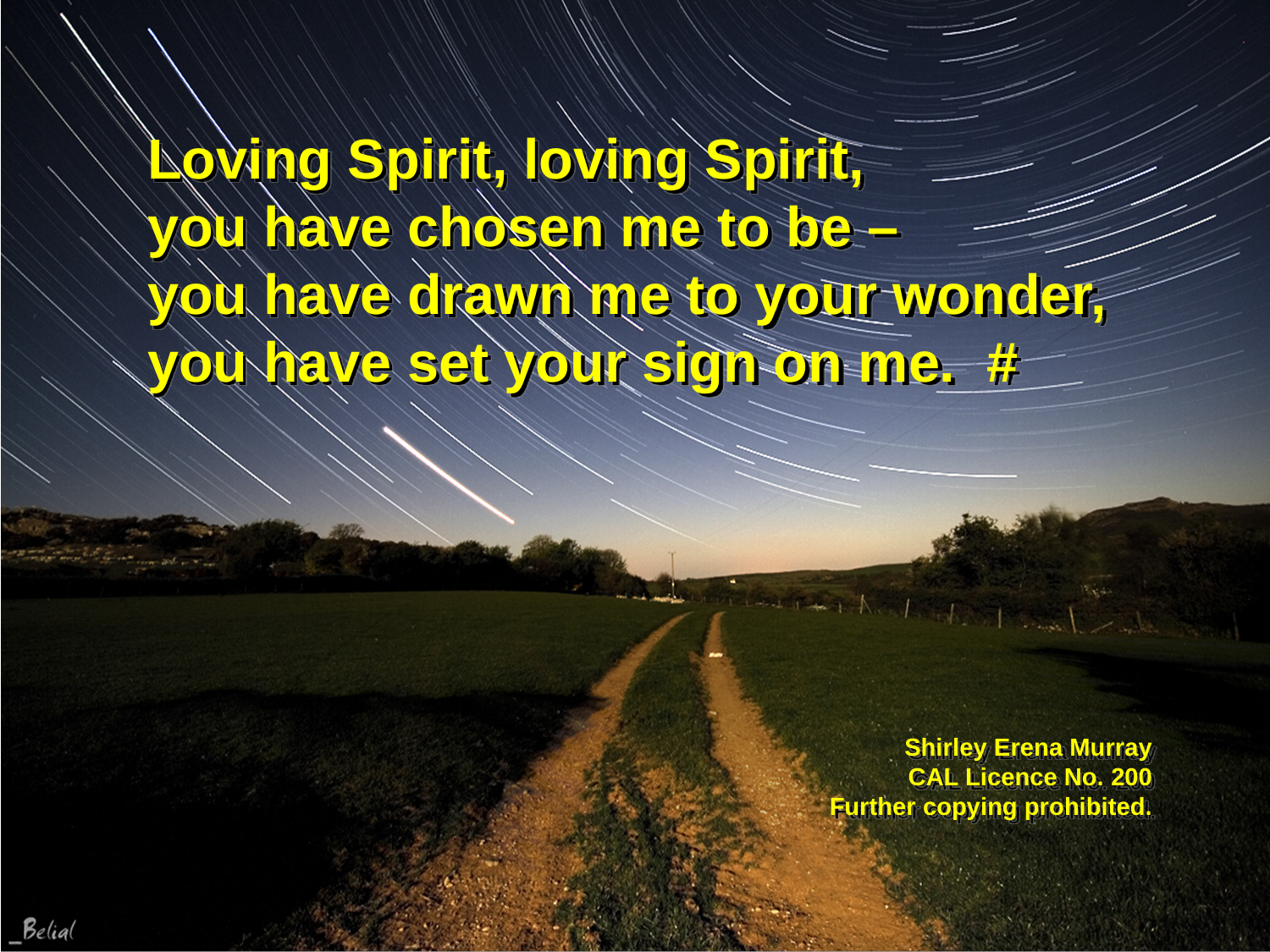

Loving Spirit, loving Spirit,
you have chosen me to be –
you have drawn me to your wonder,
you have set your sign on me.  #

Shirley Erena Murray
CAL Licence No. 200
Further copying prohibited.